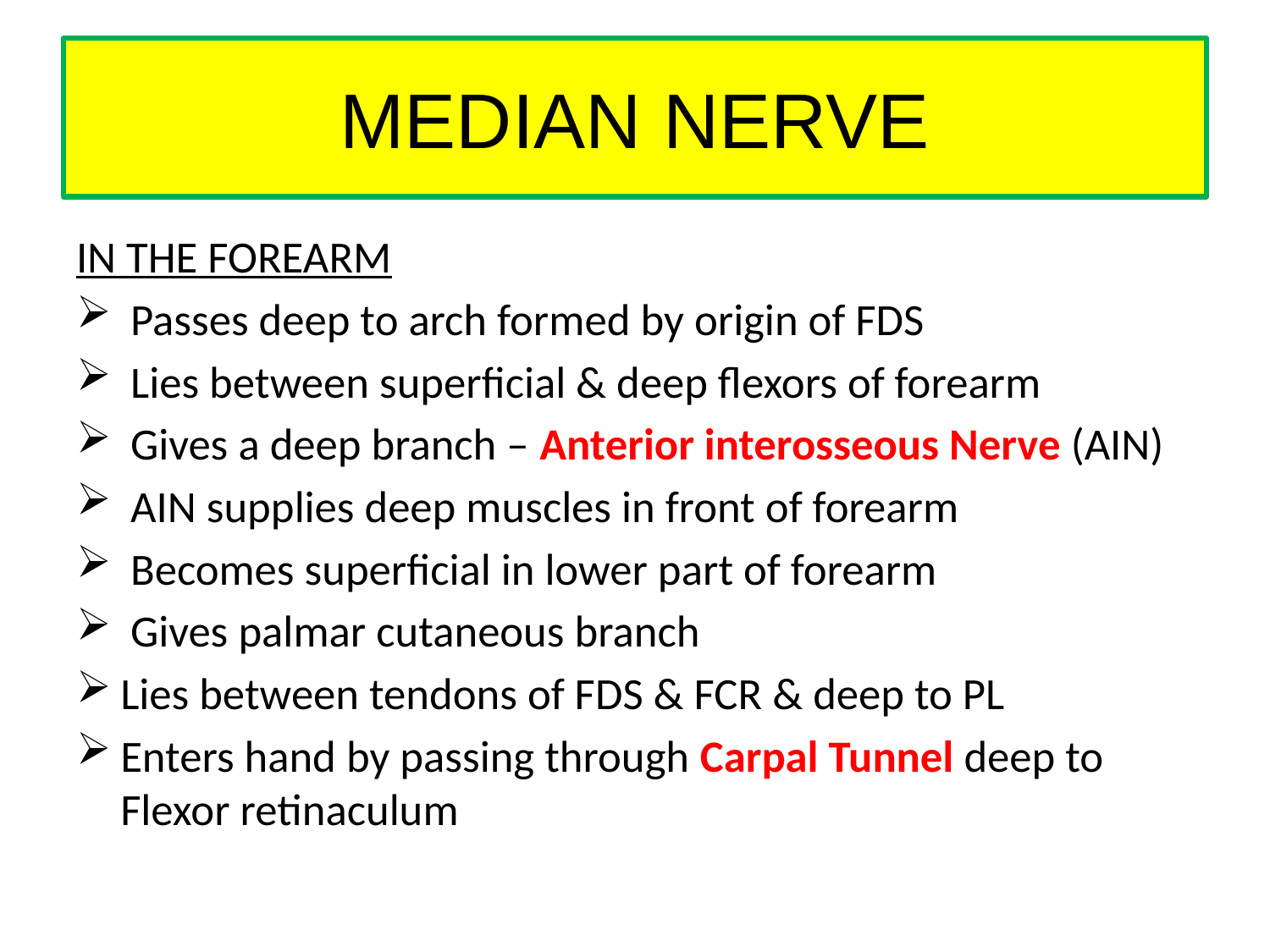

# MEDIAN NERVE
IN THE FOREARM
 Passes deep to arch formed by origin of FDS
 Lies between superficial & deep flexors of forearm
 Gives a deep branch – Anterior interosseous Nerve (AIN)
 AIN supplies deep muscles in front of forearm
 Becomes superficial in lower part of forearm
 Gives palmar cutaneous branch
Lies between tendons of FDS & FCR & deep to PL
Enters hand by passing through Carpal Tunnel deep to Flexor retinaculum